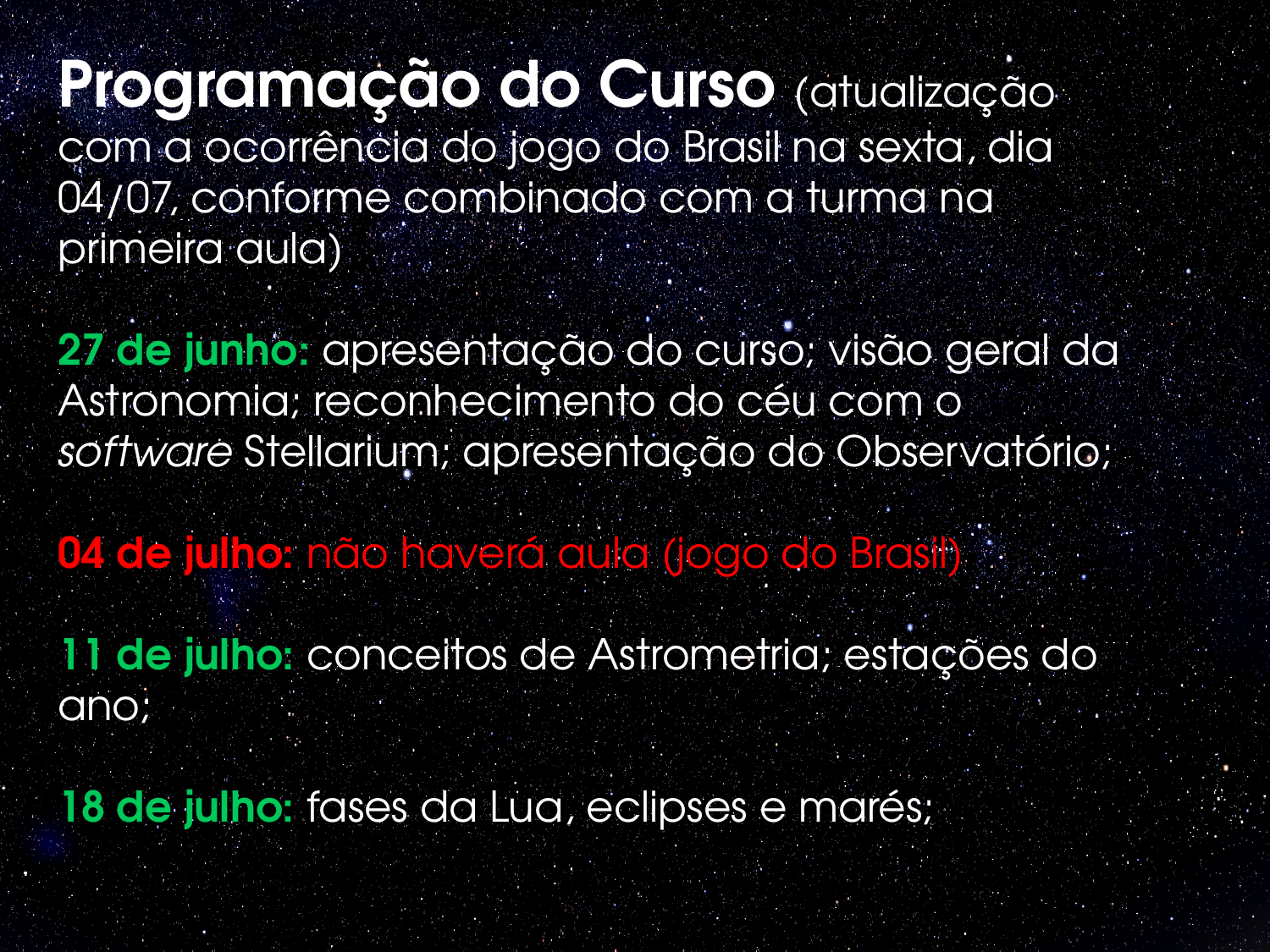

# Programação do Curso (atualização com a ocorrência do jogo do Brasil na sexta, dia 04/07, conforme combinado com a turma na primeira aula)
27 de junho: apresentação do curso; visão geral da Astronomia; reconhecimento do céu com o software Stellarium; apresentação do Observatório;
04 de julho: não haverá aula (jogo do Brasil)
11 de julho: conceitos de Astrometria; estações do ano;
18 de julho: fases da Lua, eclipses e marés;